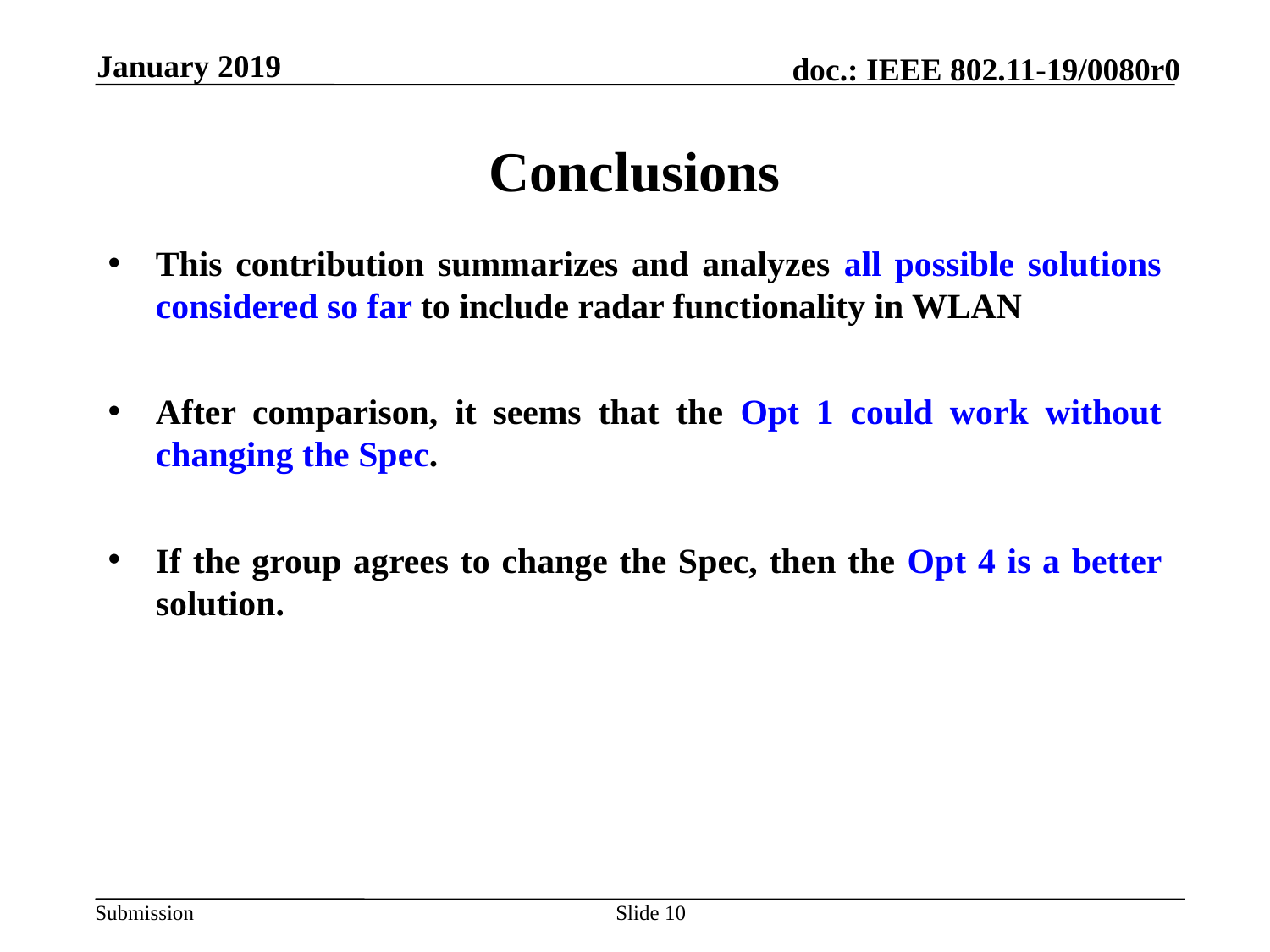

January 2019
# Conclusions
This contribution summarizes and analyzes all possible solutions considered so far to include radar functionality in WLAN

After comparison, it seems that the Opt 1 could work without changing the Spec.

If the group agrees to change the Spec, then the Opt 4 is a better solution.

Slide 10